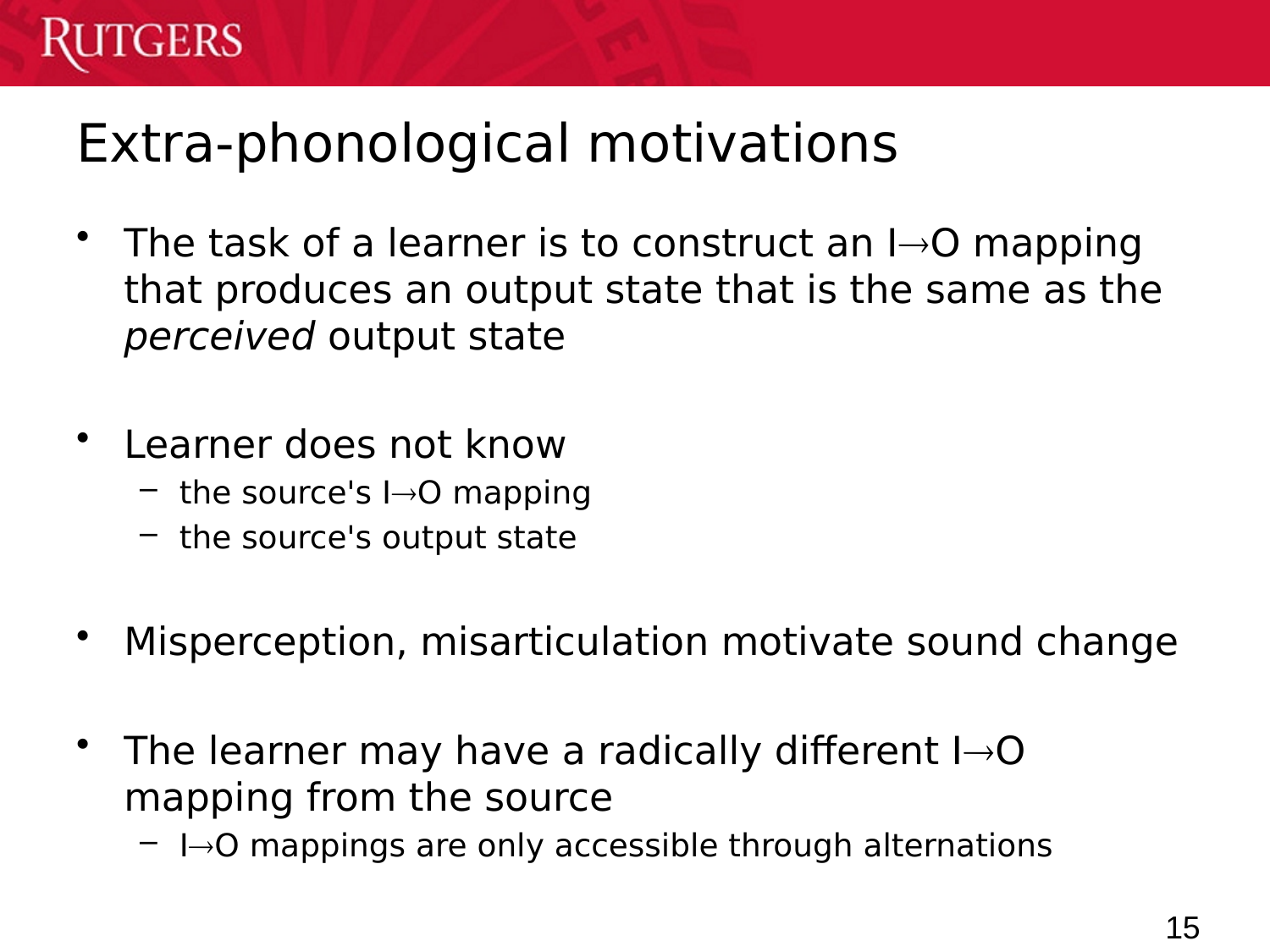

# Extra-phonological motivations
The task of a learner is to construct an I→O mapping that produces an output state that is the same as the perceived output state

Learner does not know
the source's I→O mapping
the source's output state

Misperception, misarticulation motivate sound change

The learner may have a radically different I→O mapping from the source
I→O mappings are only accessible through alternations